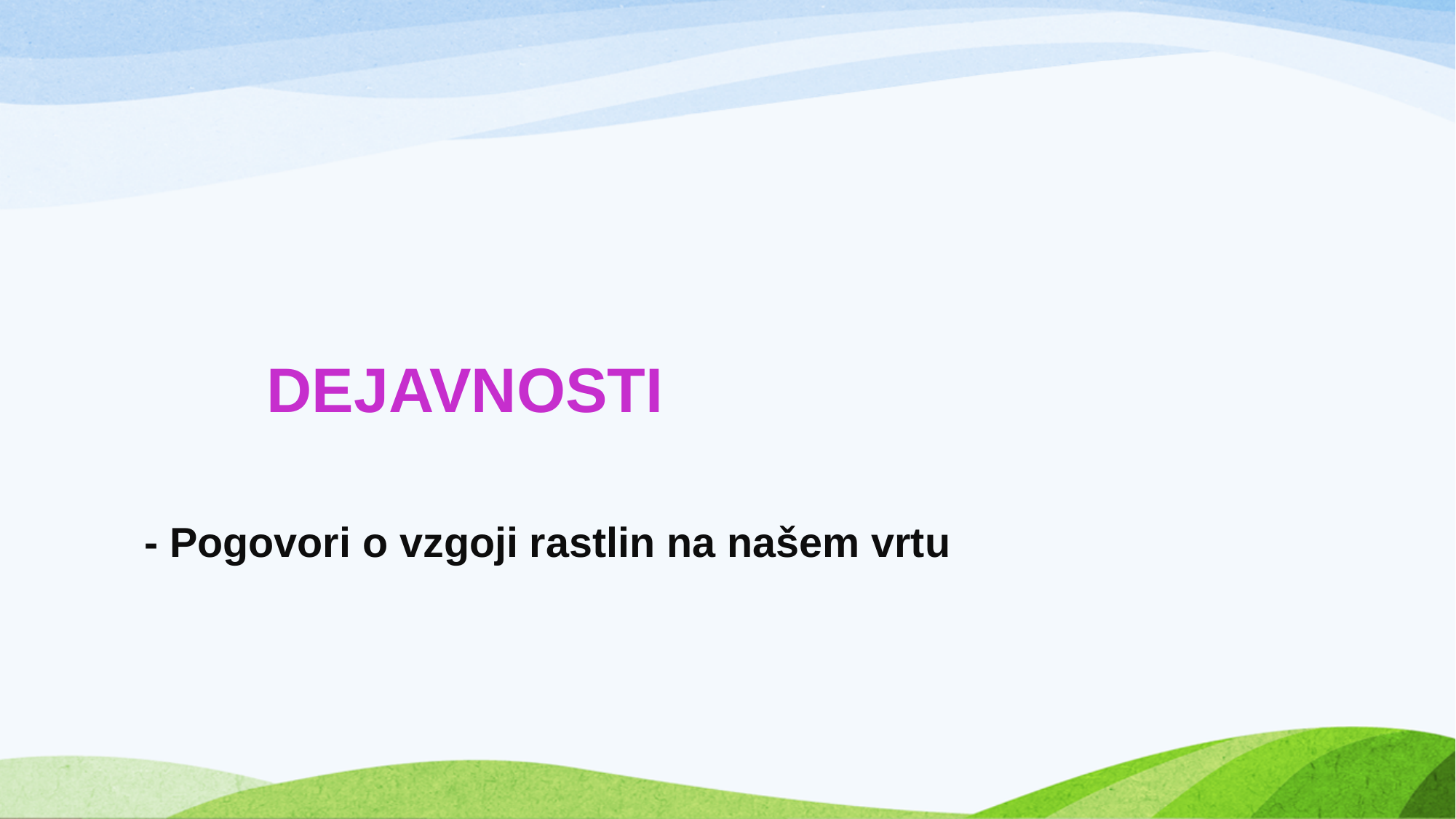

# DEJAVNOSTI - Pogovori o vzgoji rastlin na našem vrtu